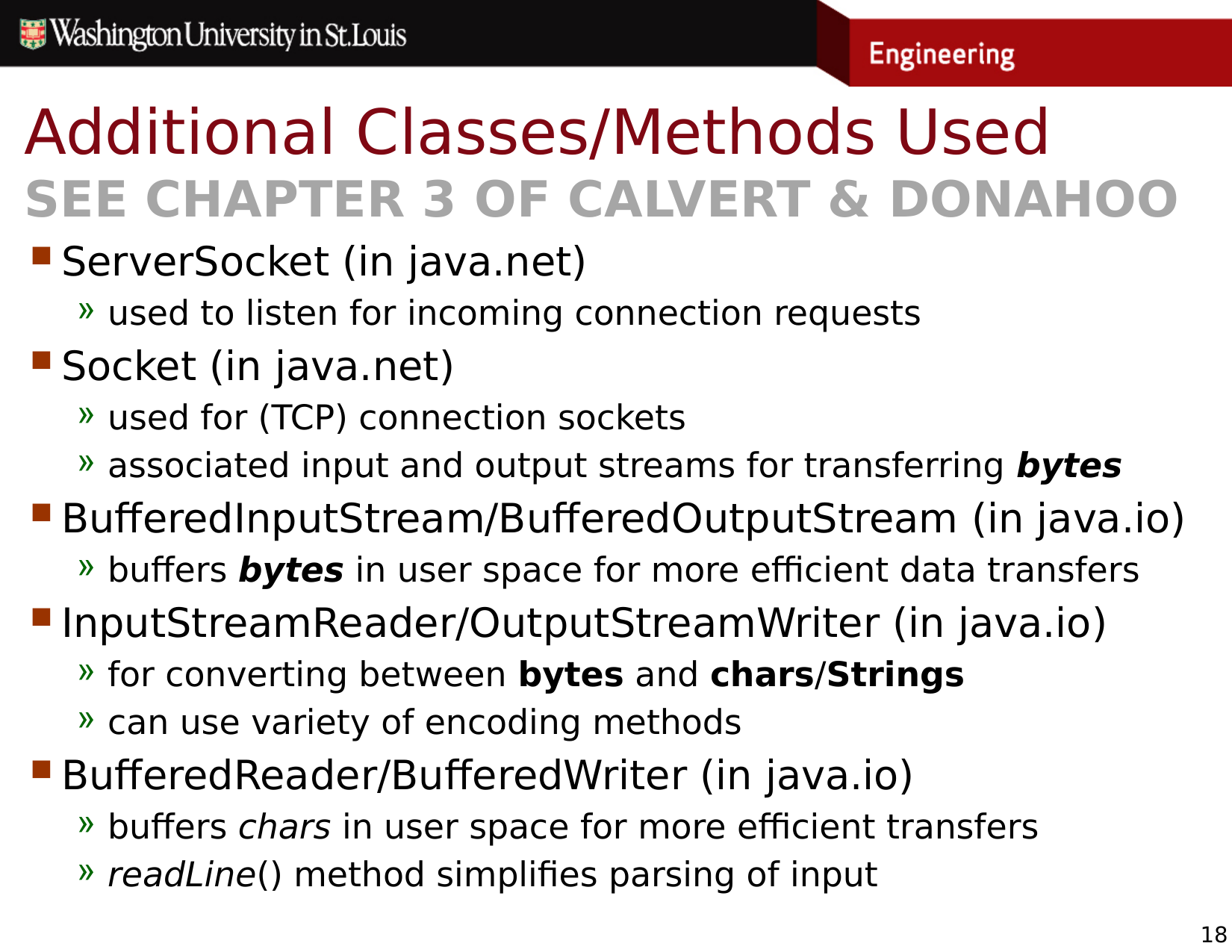

# Additional Classes/Methods Used SEE CHAPTER 3 OF CALVERT & DONAHOO
ServerSocket (in java.net)
used to listen for incoming connection requests
Socket (in java.net)
used for (TCP) connection sockets
associated input and output streams for transferring bytes
BufferedInputStream/BufferedOutputStream (in java.io)
buffers bytes in user space for more efficient data transfers
InputStreamReader/OutputStreamWriter (in java.io)
for converting between bytes and chars/Strings
can use variety of encoding methods
BufferedReader/BufferedWriter (in java.io)
buffers chars in user space for more efficient transfers
readLine() method simplifies parsing of input

18